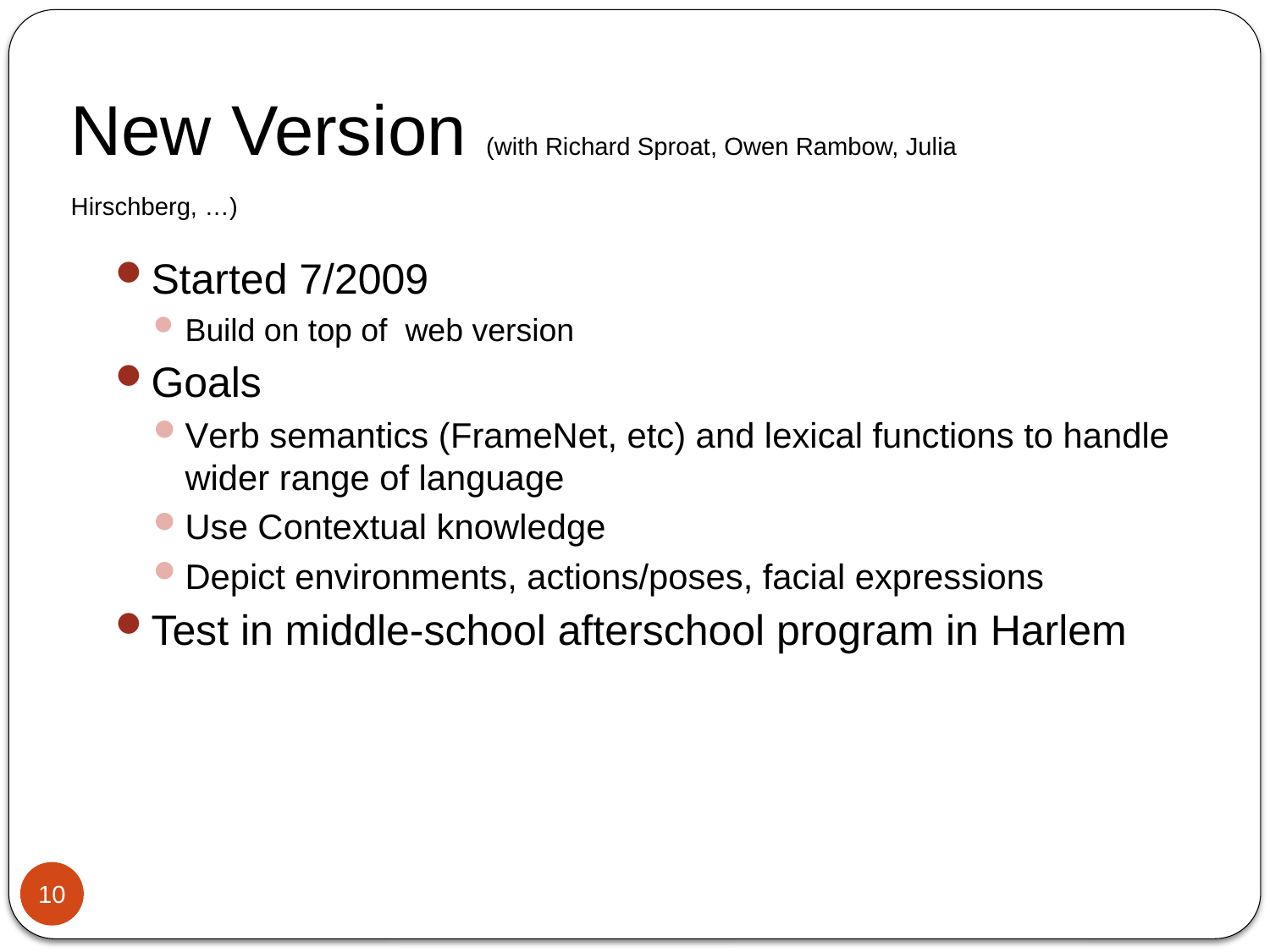

# New Version (with Richard Sproat, Owen Rambow, Julia Hirschberg, …)
Started 7/2009
Build on top of  web version
Goals
Verb semantics (FrameNet, etc) and lexical functions to handle wider range of language
Use Contextual knowledge
Depict environments, actions/poses, facial expressions
Test in middle-school afterschool program in Harlem
10